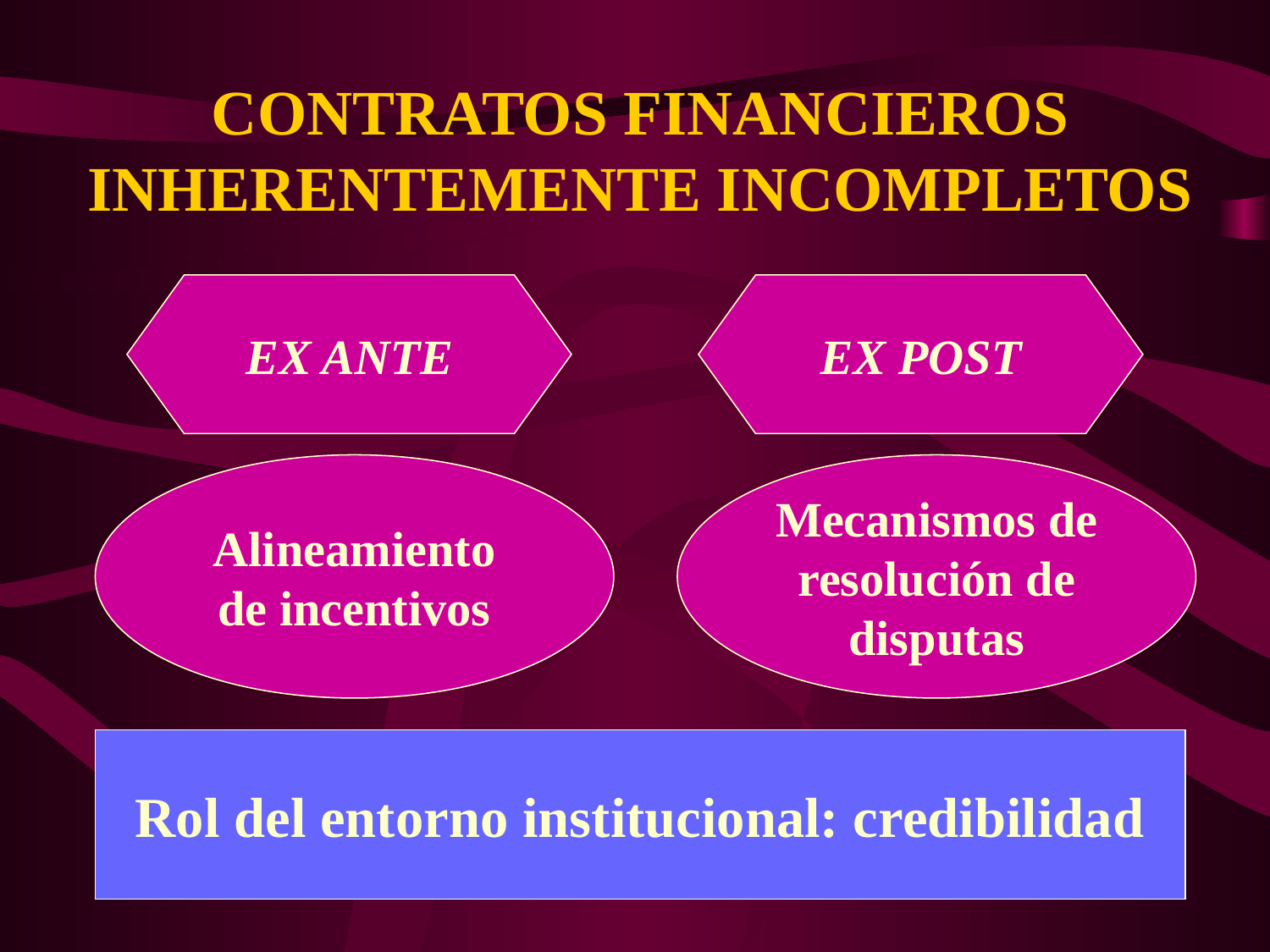

# CONTRATOS FINANCIEROS INHERENTEMENTE INCOMPLETOS
EX ANTE
EX POST
Alineamiento
de incentivos
Mecanismos de
resolución de
disputas
Rol del entorno institucional: credibilidad